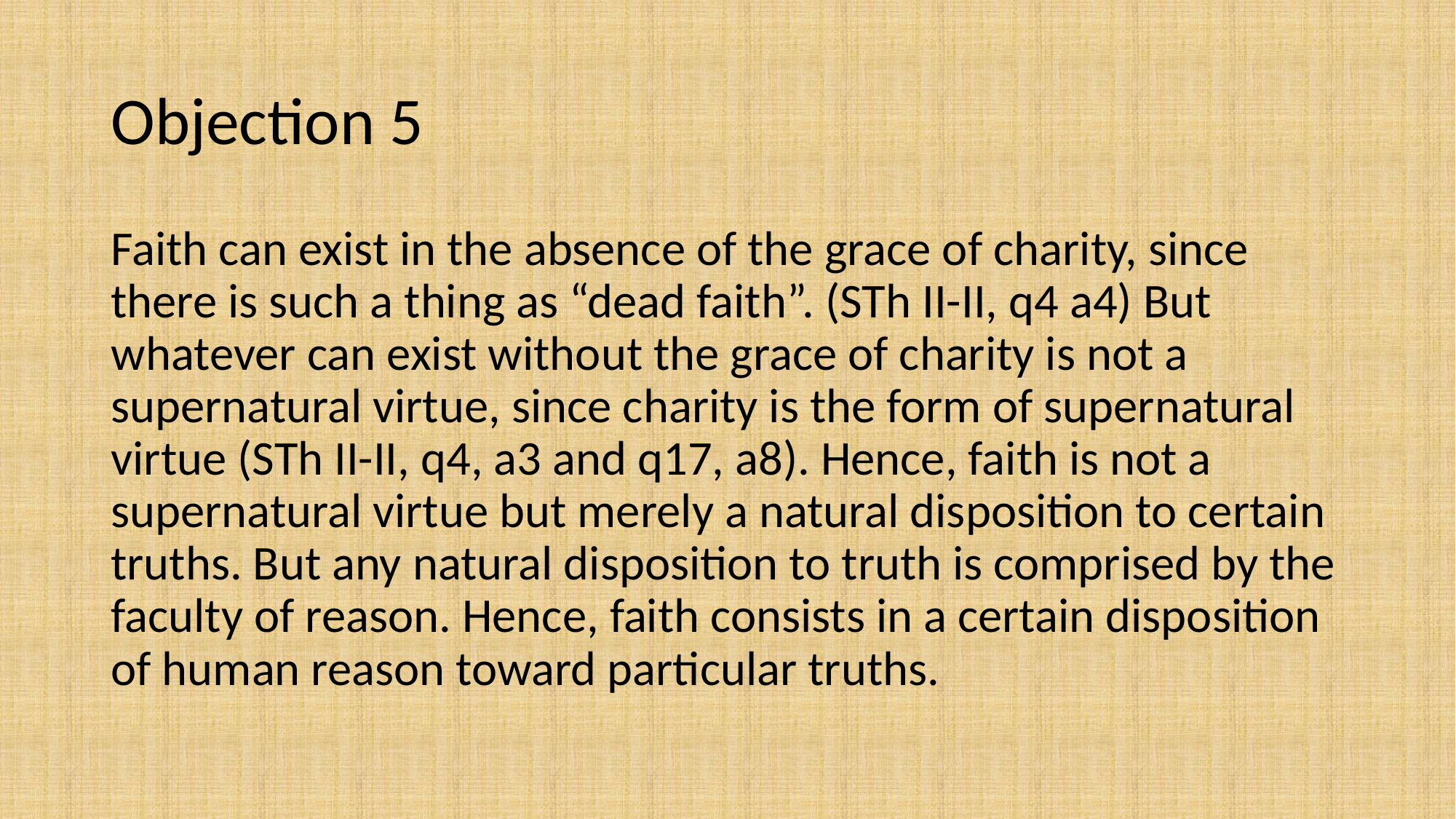

# Objection 5
Faith can exist in the absence of the grace of charity, since there is such a thing as “dead faith”. (STh II-II, q4 a4) But whatever can exist without the grace of charity is not a supernatural virtue, since charity is the form of supernatural virtue (STh II-II, q4, a3 and q17, a8). Hence, faith is not a supernatural virtue but merely a natural disposition to certain truths. But any natural disposition to truth is comprised by the faculty of reason. Hence, faith consists in a certain disposition of human reason toward particular truths.